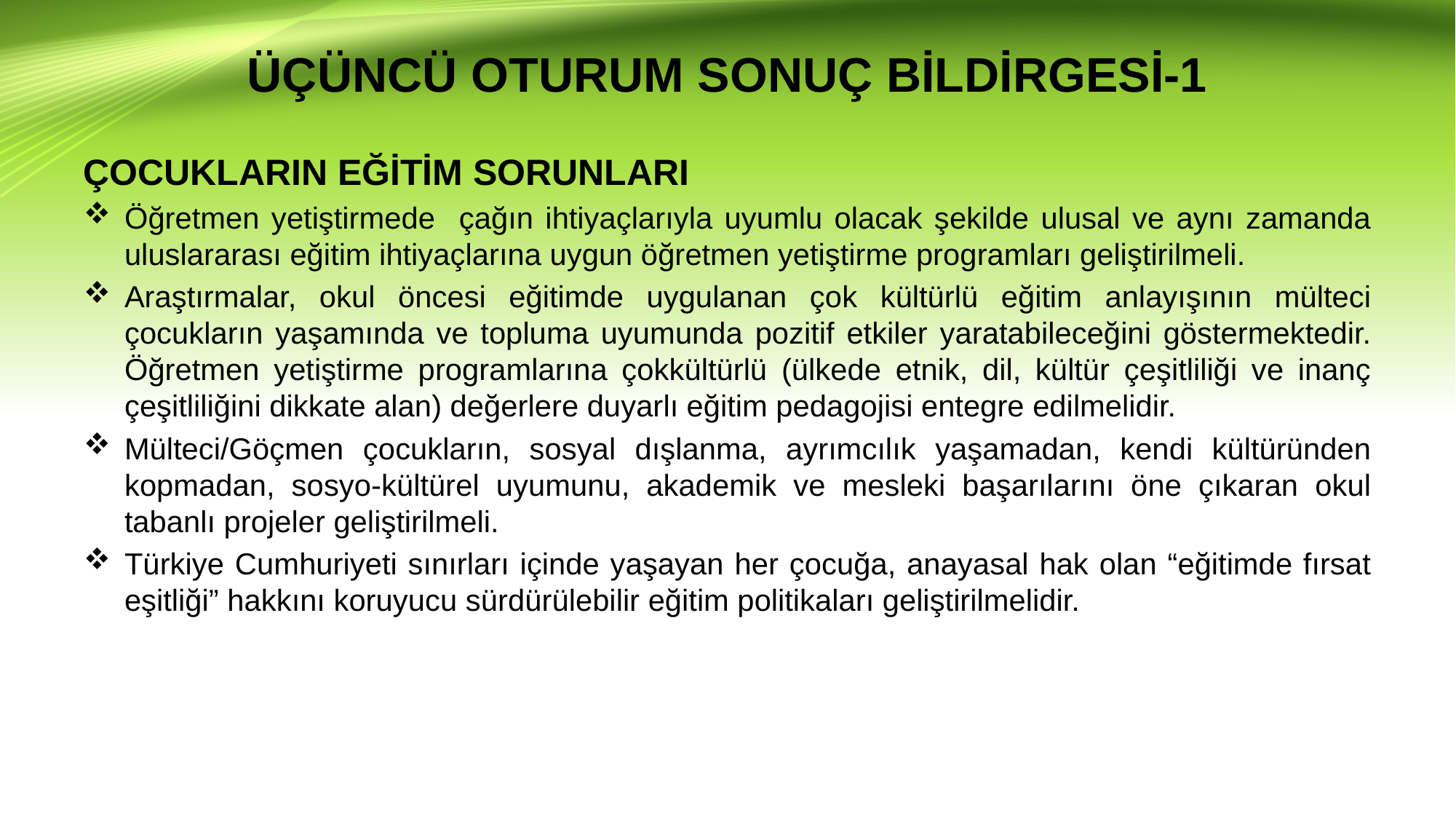

# ÜÇÜNCÜ OTURUM SONUÇ BİLDİRGESİ-1
ÇOCUKLARIN EĞİTİM SORUNLARI
Öğretmen yetiştirmede  çağın ihtiyaçlarıyla uyumlu olacak şekilde ulusal ve aynı zamanda uluslararası eğitim ihtiyaçlarına uygun öğretmen yetiştirme programları geliştirilmeli.
Araştırmalar, okul öncesi eğitimde uygulanan çok kültürlü eğitim anlayışının mülteci çocukların yaşamında ve topluma uyumunda pozitif etkiler yaratabileceğini göstermektedir. Öğretmen yetiştirme programlarına çokkültürlü (ülkede etnik, dil, kültür çeşitliliği ve inanç çeşitliliğini dikkate alan) değerlere duyarlı eğitim pedagojisi entegre edilmelidir.
Mülteci/Göçmen çocukların, sosyal dışlanma, ayrımcılık yaşamadan, kendi kültüründen kopmadan, sosyo-kültürel uyumunu, akademik ve mesleki başarılarını öne çıkaran okul tabanlı projeler geliştirilmeli.
Türkiye Cumhuriyeti sınırları içinde yaşayan her çocuğa, anayasal hak olan “eğitimde fırsat eşitliği” hakkını koruyucu sürdürülebilir eğitim politikaları geliştirilmelidir.
25